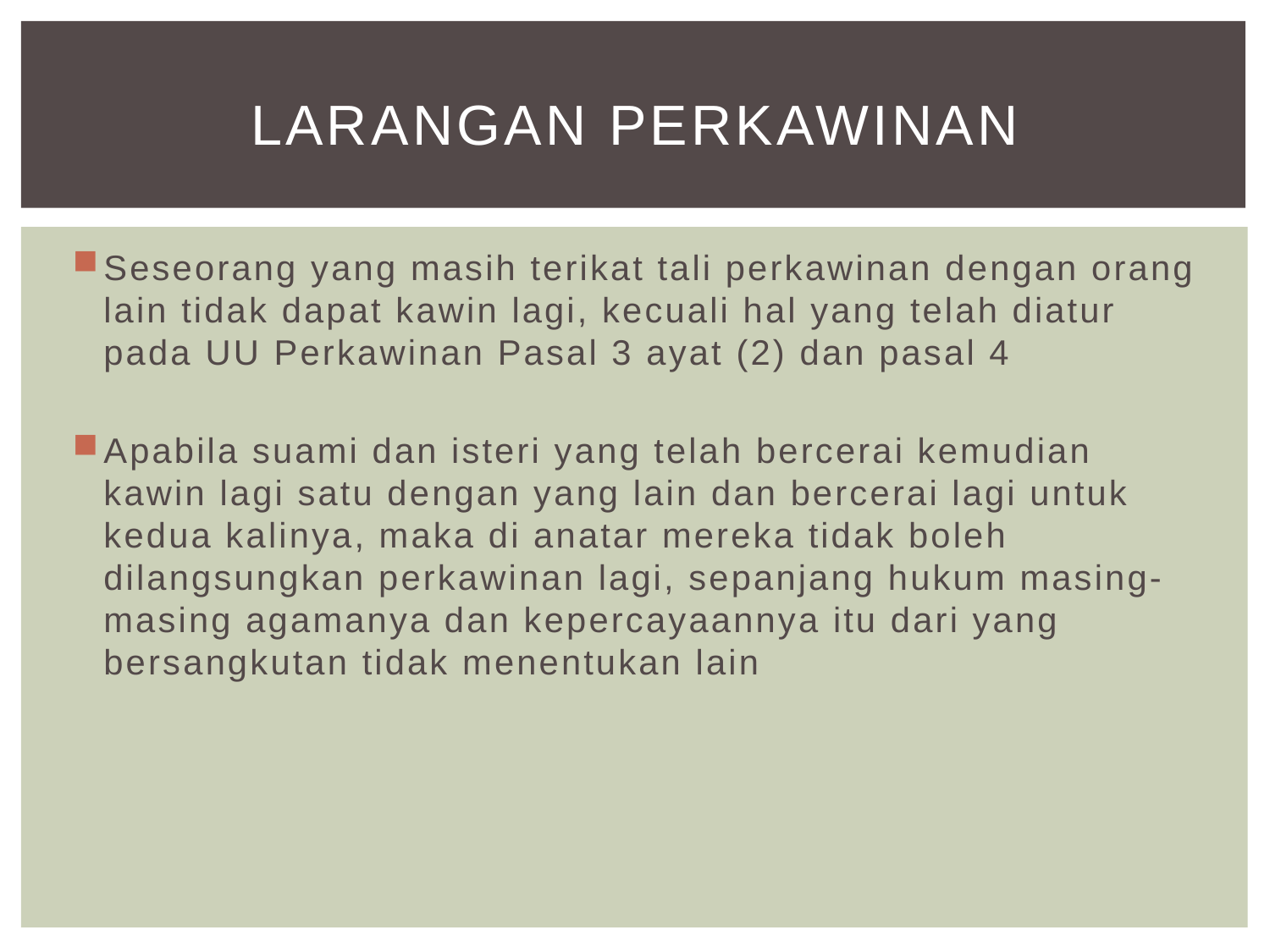

# Larangan perkawinan
Seseorang yang masih terikat tali perkawinan dengan orang lain tidak dapat kawin lagi, kecuali hal yang telah diatur pada UU Perkawinan Pasal 3 ayat (2) dan pasal 4

Apabila suami dan isteri yang telah bercerai kemudian kawin lagi satu dengan yang lain dan bercerai lagi untuk kedua kalinya, maka di anatar mereka tidak boleh dilangsungkan perkawinan lagi, sepanjang hukum masing-masing agamanya dan kepercayaannya itu dari yang bersangkutan tidak menentukan lain